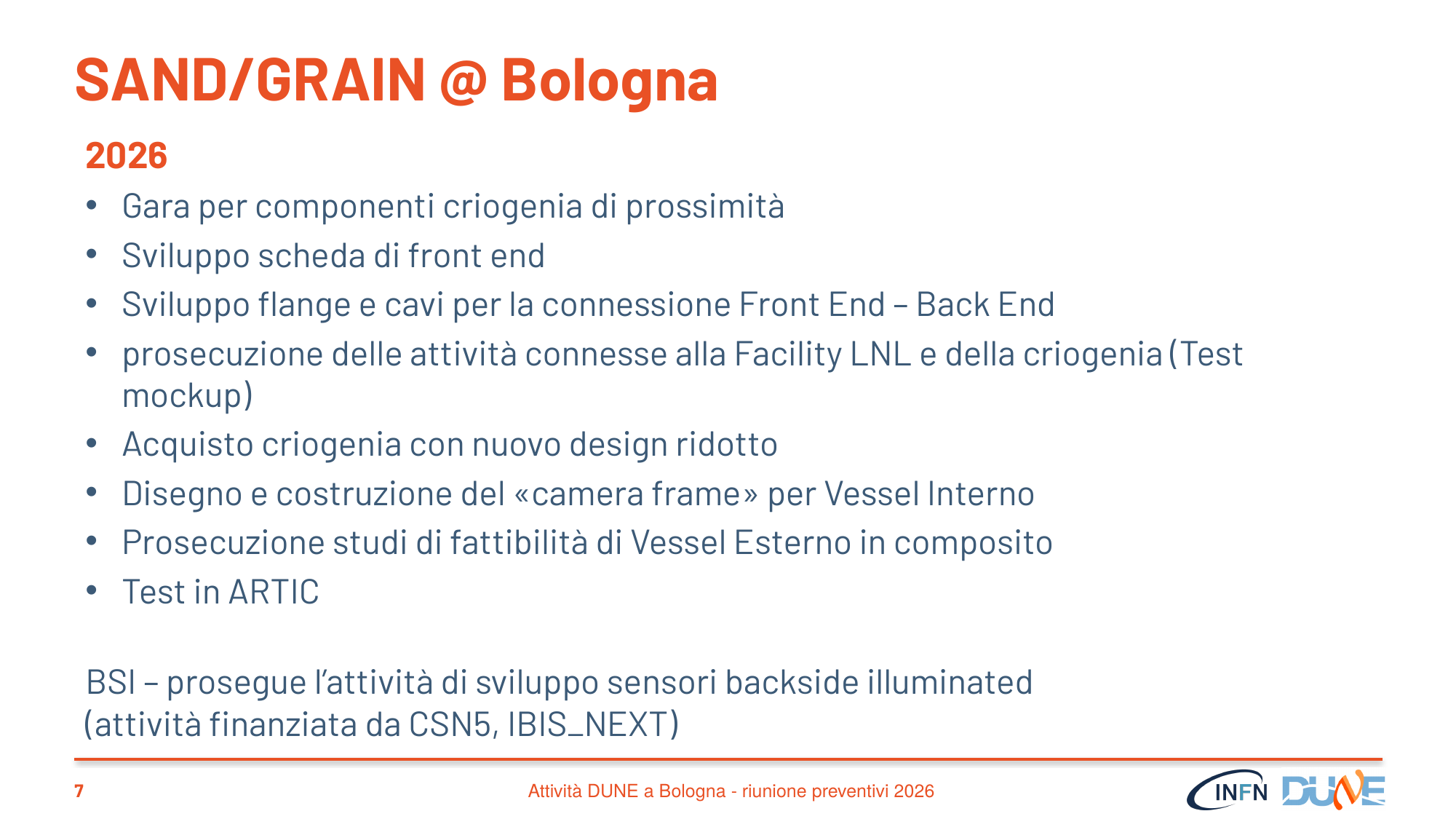

# SAND/GRAIN @ Bologna

2026
Gara per componenti criogenia di prossimità
Sviluppo scheda di front end
Sviluppo flange e cavi per la connessione Front End – Back End
prosecuzione delle attività connesse alla Facility LNL e della criogenia (Test mockup)
Acquisto criogenia con nuovo design ridotto
Disegno e costruzione del «camera frame» per Vessel Interno
Prosecuzione studi di fattibilità di Vessel Esterno in composito
Test in ARTIC
BSI – prosegue l’attività di sviluppo sensori backside illuminated
(attività finanziata da CSN5, IBIS_NEXT)
7
Attività DUNE a Bologna - riunione preventivi 2026